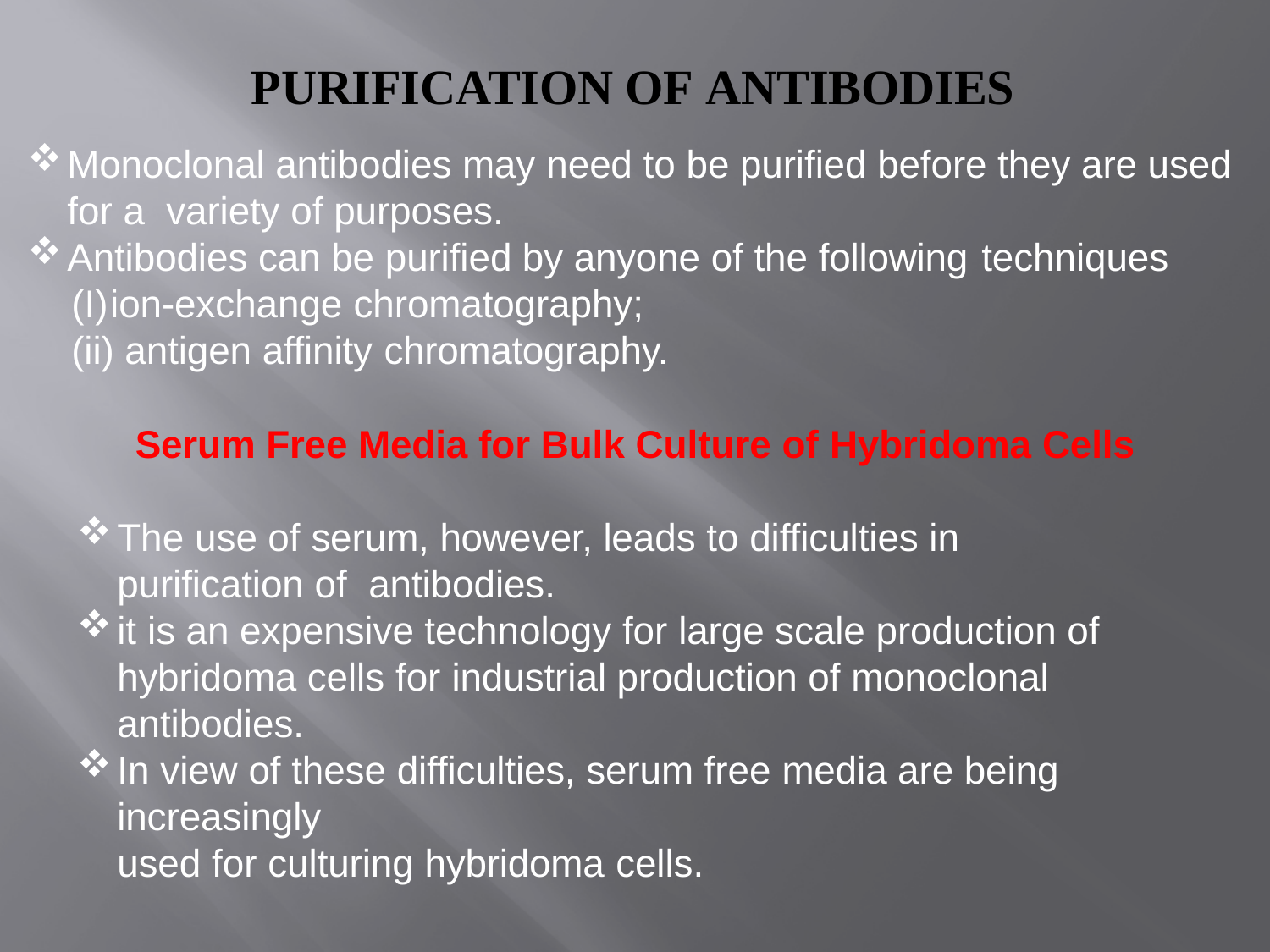

# PURIFICATION OF ANTIBODIES
Monoclonal antibodies may need to be purified before they are used for a  variety of purposes.
Antibodies can be purified by anyone of the following techniques
ion-exchange chromatography;
(ii) antigen affinity chromatography.

Serum Free Media for Bulk Culture of Hybridoma Cells

The use of serum, however, leads to difficulties in purification of  antibodies.
it is an expensive technology for large scale production of  hybridoma cells for industrial production of monoclonal antibodies.
In view of these difficulties, serum free media are being increasingly
used for culturing hybridoma cells.